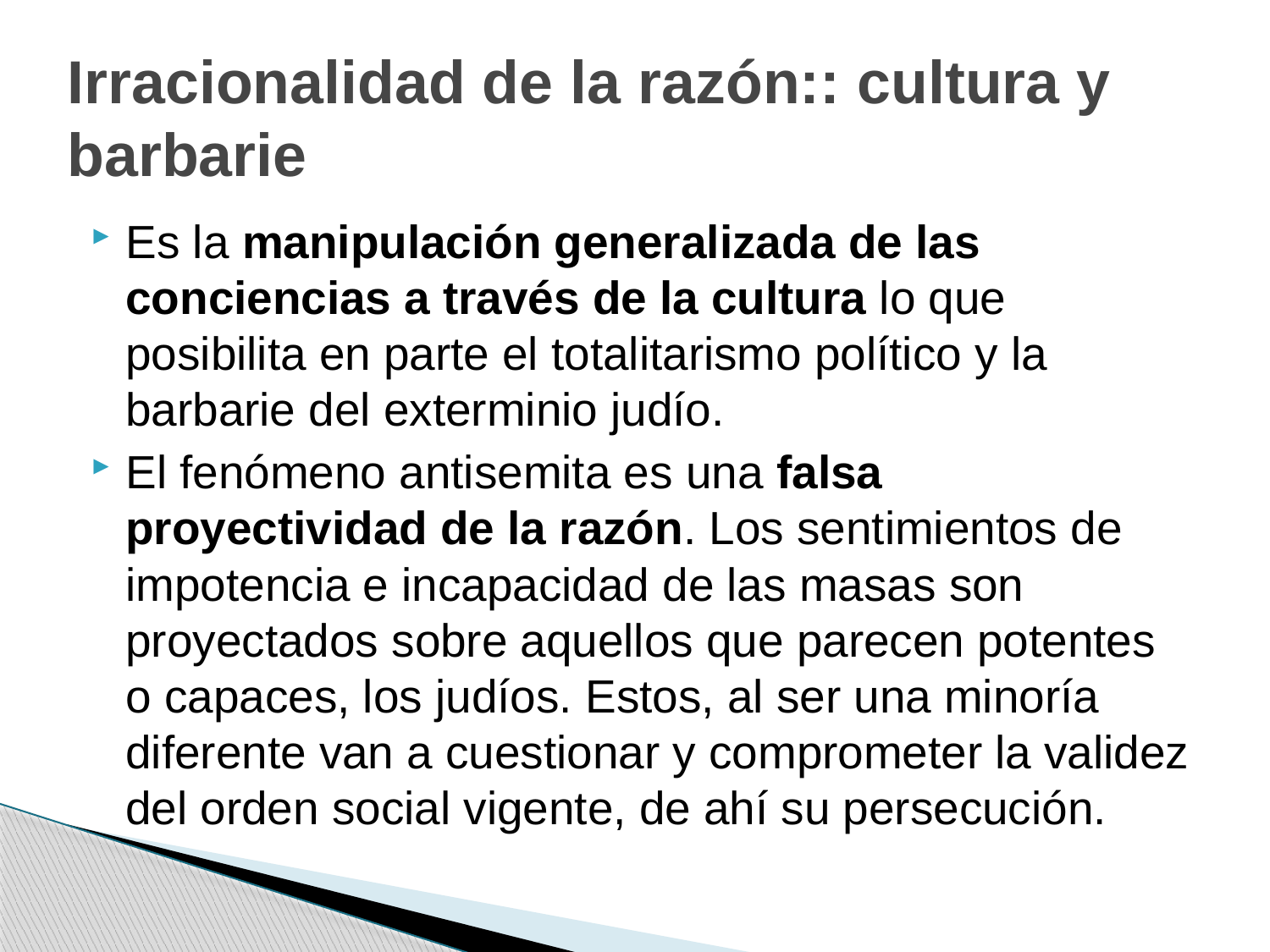

# Irracionalidad de la razón:: cultura y barbarie
Es la manipulación generalizada de las conciencias a través de la cultura lo que posibilita en parte el totalitarismo político y la barbarie del exterminio judío.
El fenómeno antisemita es una falsa proyectividad de la razón. Los sentimientos de impotencia e incapacidad de las masas son proyectados sobre aquellos que parecen potentes o capaces, los judíos. Estos, al ser una minoría diferente van a cuestionar y comprometer la validez del orden social vigente, de ahí su persecución.